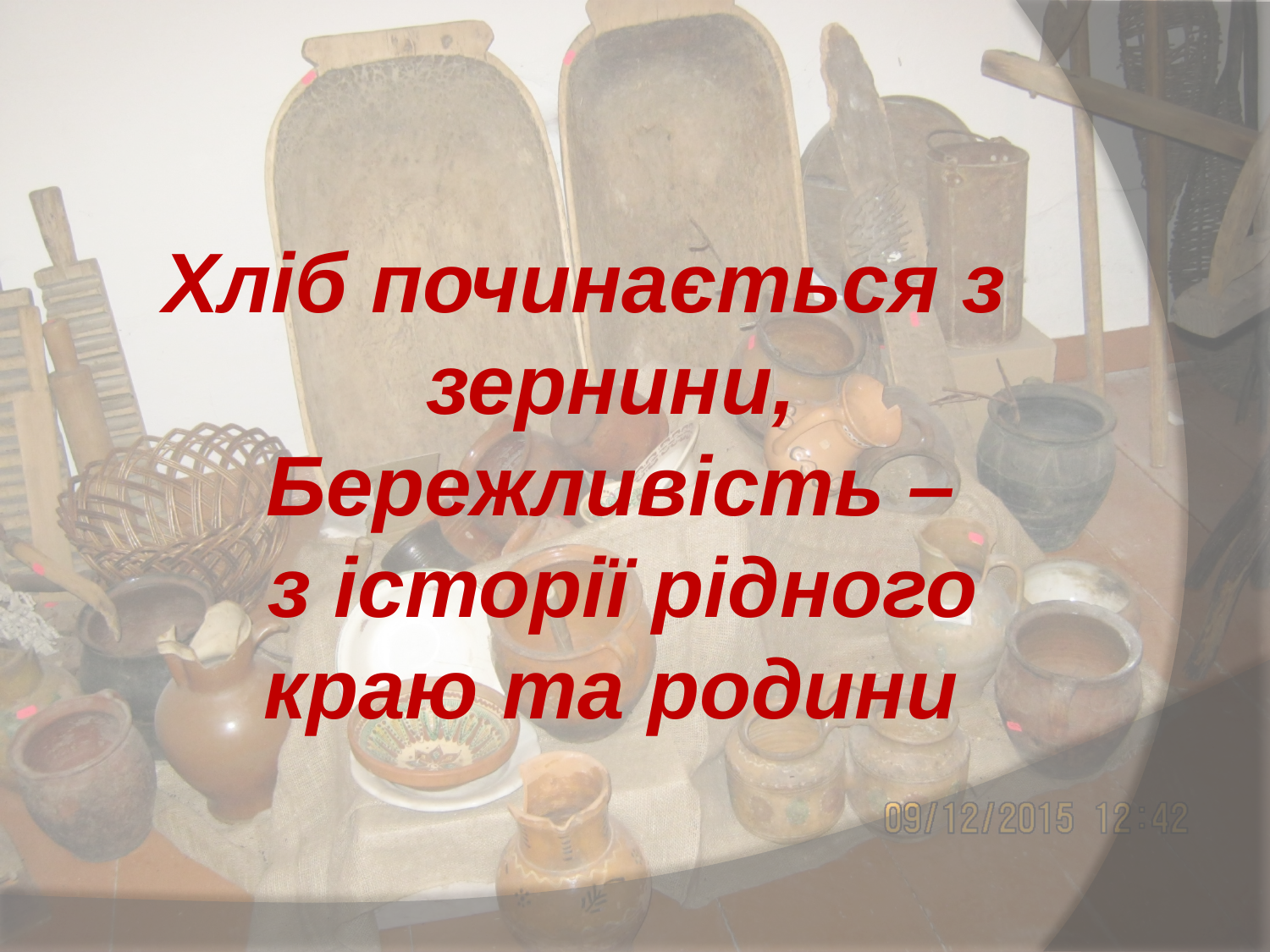

Хліб починається з зернини,
Бережливість –
 з історії рідного краю та родини